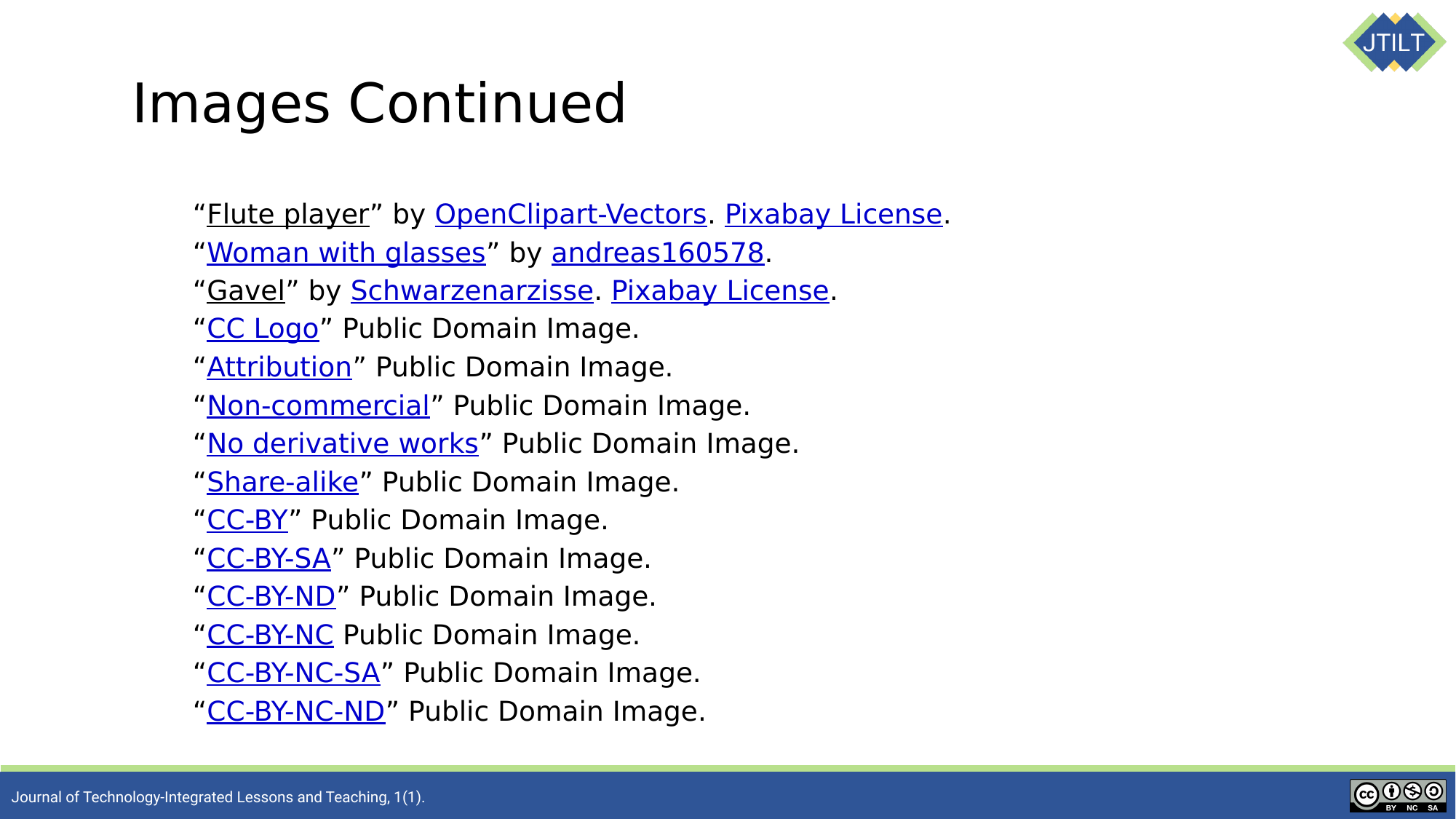

# Images Continued
“Flute player” by OpenClipart-Vectors. Pixabay License.
“Woman with glasses” by andreas160578.
“Gavel” by Schwarzenarzisse. Pixabay License.
“CC Logo” Public Domain Image.
“Attribution” Public Domain Image.
“Non-commercial” Public Domain Image.
“No derivative works” Public Domain Image.
“Share-alike” Public Domain Image.
“CC-BY” Public Domain Image.
“CC-BY-SA” Public Domain Image.
“CC-BY-ND” Public Domain Image.
“CC-BY-NC Public Domain Image.
“CC-BY-NC-SA” Public Domain Image.
“CC-BY-NC-ND” Public Domain Image.